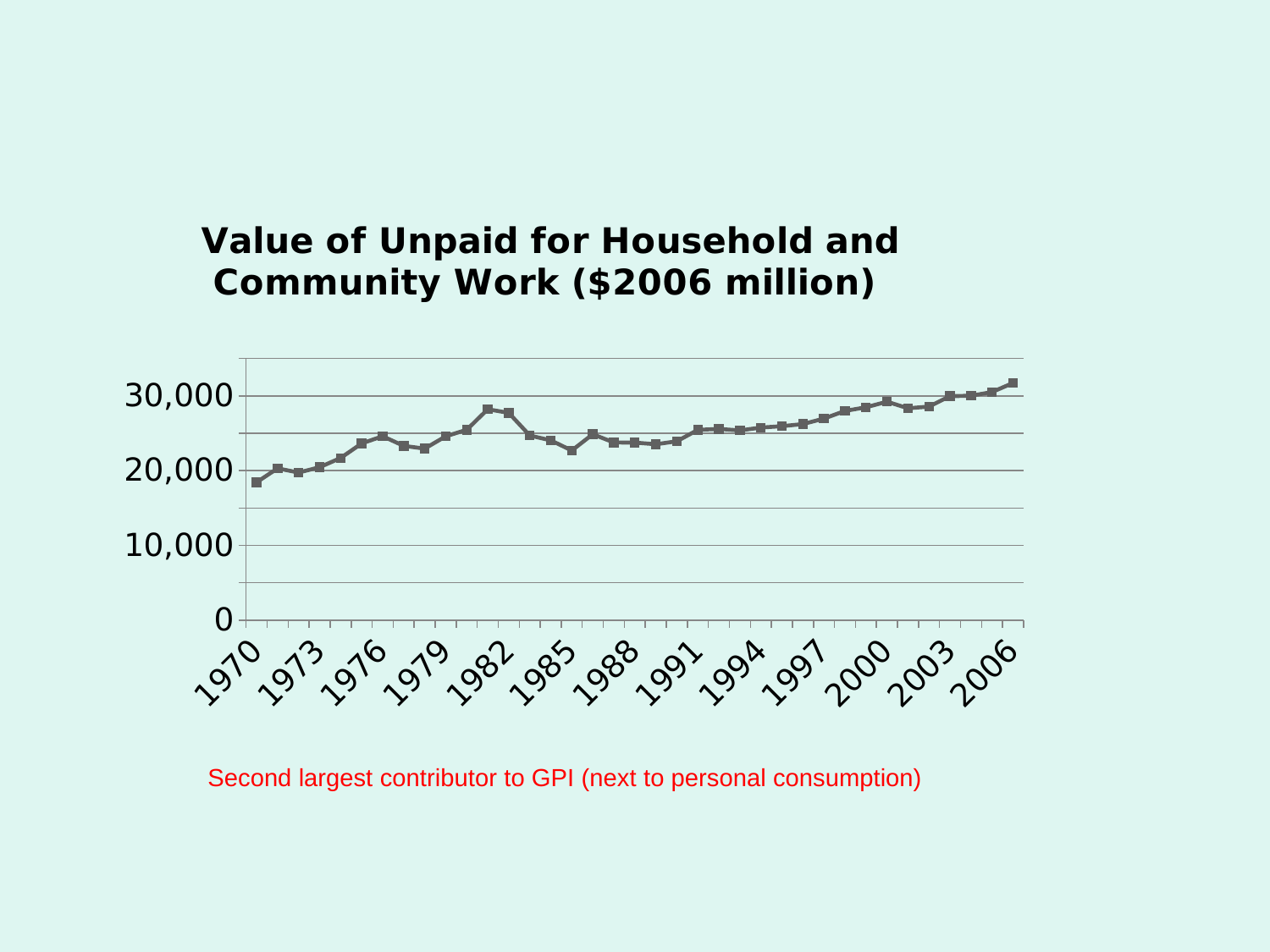

#

### Chart: Value of Unpaid for Household and Community Work ($2006 million)

| Category | 5.     Value of Household and Community Work  |
|---|---|
| 1970 | 18440.156853493998 |
| 1971 | 20305.28982163451 |
| 1972 | 19744.198048862356 |
| 1973 | 20456.43250778302 |
| 1974 | 21694.703743022535 |
| 1975 | 23641.91657487878 |
| 1976 | 24608.833888789988 |
| 1977 | 23318.157754755157 |
| 1978 | 22953.626965915257 |
| 1979 | 24593.263197248023 |
| 1980 | 25473.55972118392 |
| 1981 | 28221.275747692132 |
| 1982 | 27730.95122496504 |
| 1983 | 24705.599439767506 |
| 1984 | 24055.08518239268 |
| 1985 | 22698.93614249308 |
| 1986 | 24876.461706429505 |
| 1987 | 23773.702979028272 |
| 1988 | 23756.78574368226 |
| 1989 | 23531.92601022717 |
| 1990 | 23936.98683656556 |
| 1991 | 25455.12352009355 |
| 1992 | 25584.629144603277 |
| 1993 | 25384.299657065912 |
| 1994 | 25765.18809538782 |
| 1995 | 25954.186581457372 |
| 1996 | 26231.43858376995 |
| 1997 | 26967.52183217965 |
| 1998 | 27994.651146470904 |
| 1999 | 28477.997937841857 |
| 2000 | 29229.96342820469 |
| 2001 | 28347.332752192073 |
| 2002 | 28570.391670753095 |
| 2003 | 29970.811980611255 |
| 2004 | 30023.622701951357 |
| 2005 | 30516.239879636127 |
| 2006 | 31735.603985357782 |
Second largest contributor to GPI (next to personal consumption)